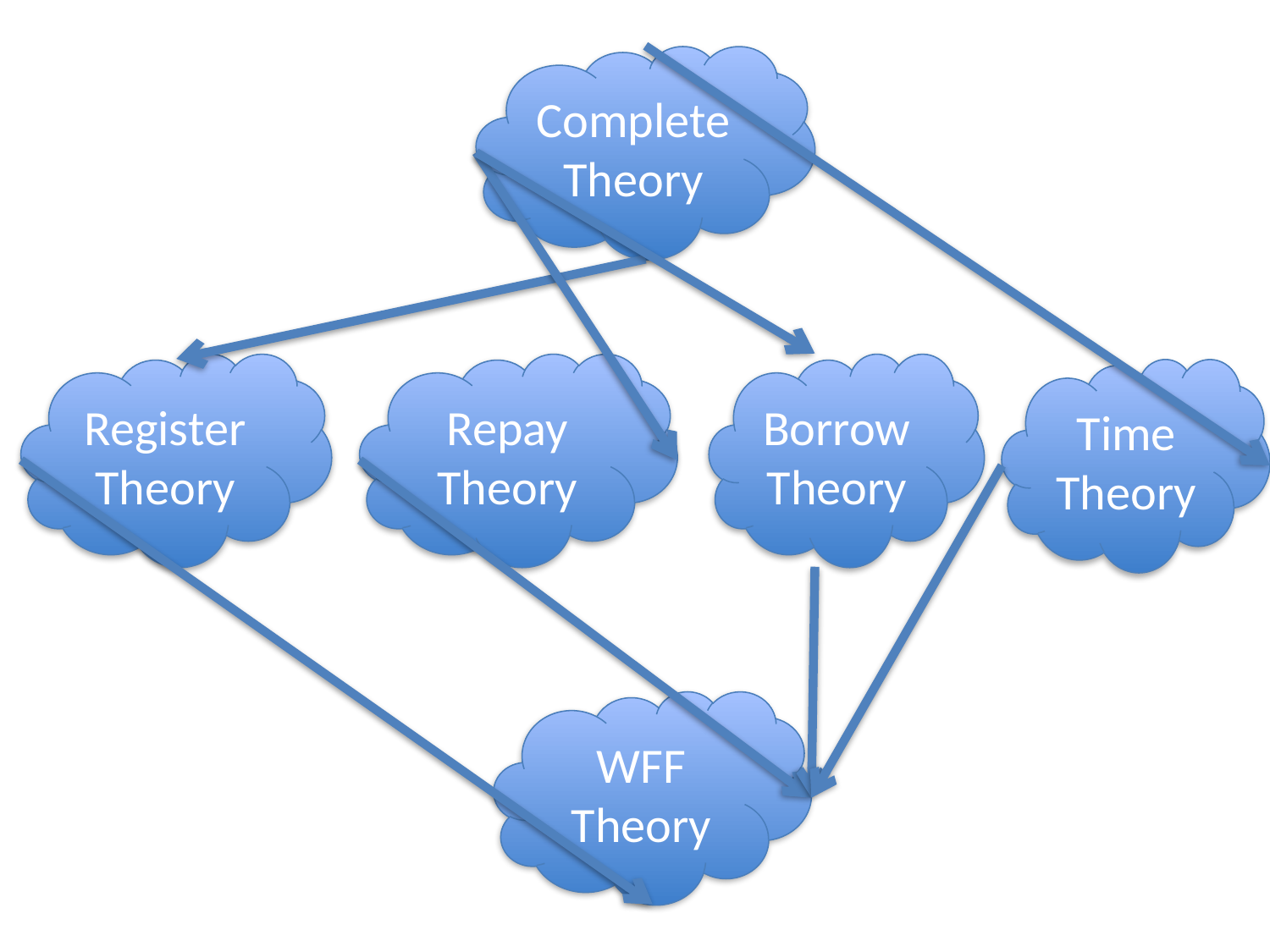

Complete
Theory
Register
Theory
Repay
Theory
Borrow
Theory
Time
Theory
WFF
Theory